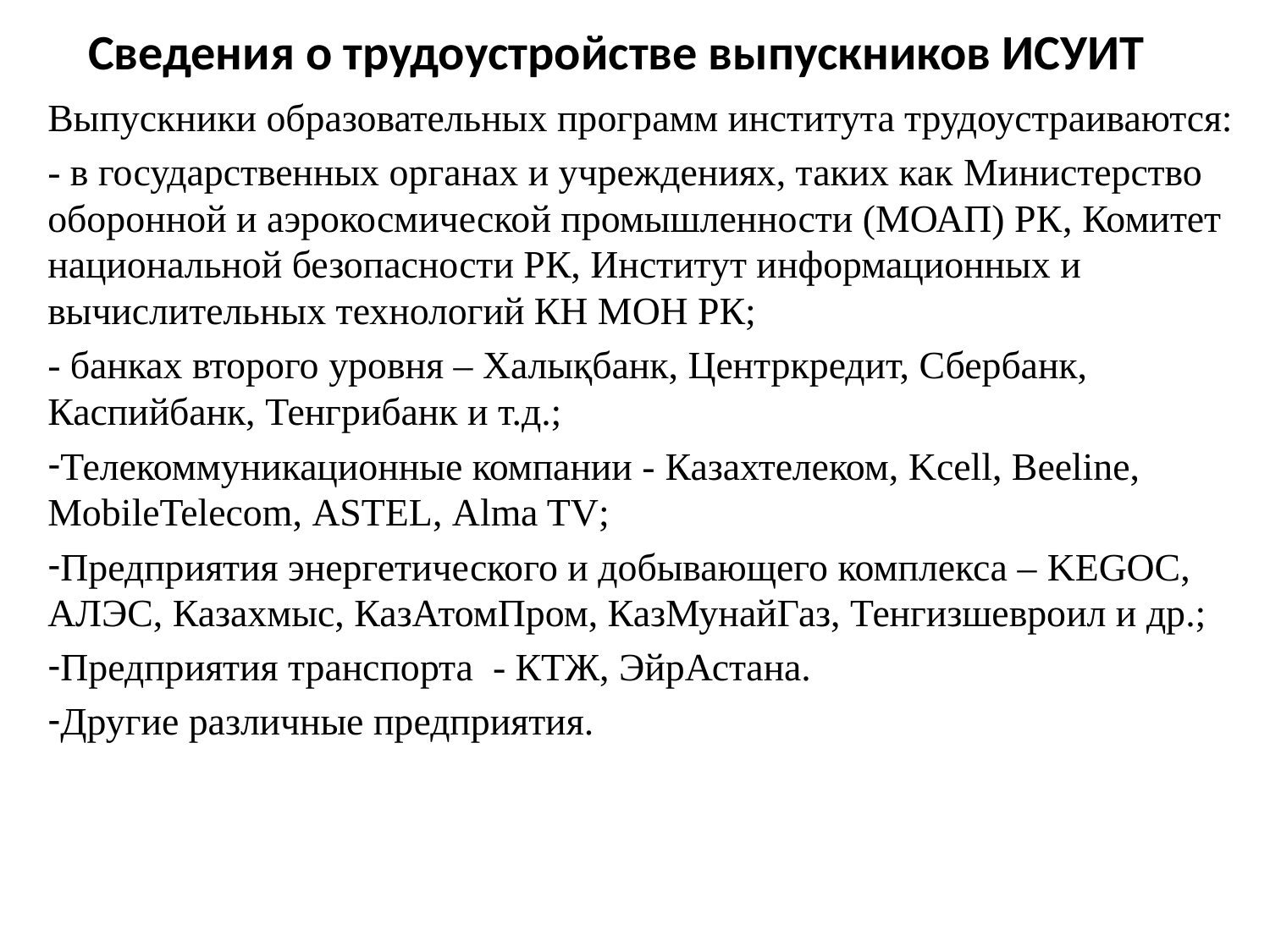

# Сведения о трудоустройстве выпускников ИСУИТ
Выпускники образовательных программ института трудоустраиваются:
- в государственных органах и учреждениях, таких как Министерство оборонной и аэрокосмической промышленности (МОАП) РК, Комитет национальной безопасности РК, Институт информационных и вычислительных технологий КН МОН РК;
- банках второго уровня – Халықбанк, Центркредит, Сбербанк, Каспийбанк, Тенгрибанк и т.д.;
Телекоммуникационные компании - Казахтелеком, Kcell, Beeline, MobileTelecom, ASTEL, Аlma TV;
Предприятия энергетического и добывающего комплекса – KEGOC, АЛЭС, Казахмыс, КазАтомПром, КазМунайГаз, Тенгизшевроил и др.;
Предприятия транспорта  - КТЖ, ЭйрАстана.
Другие различные предприятия.